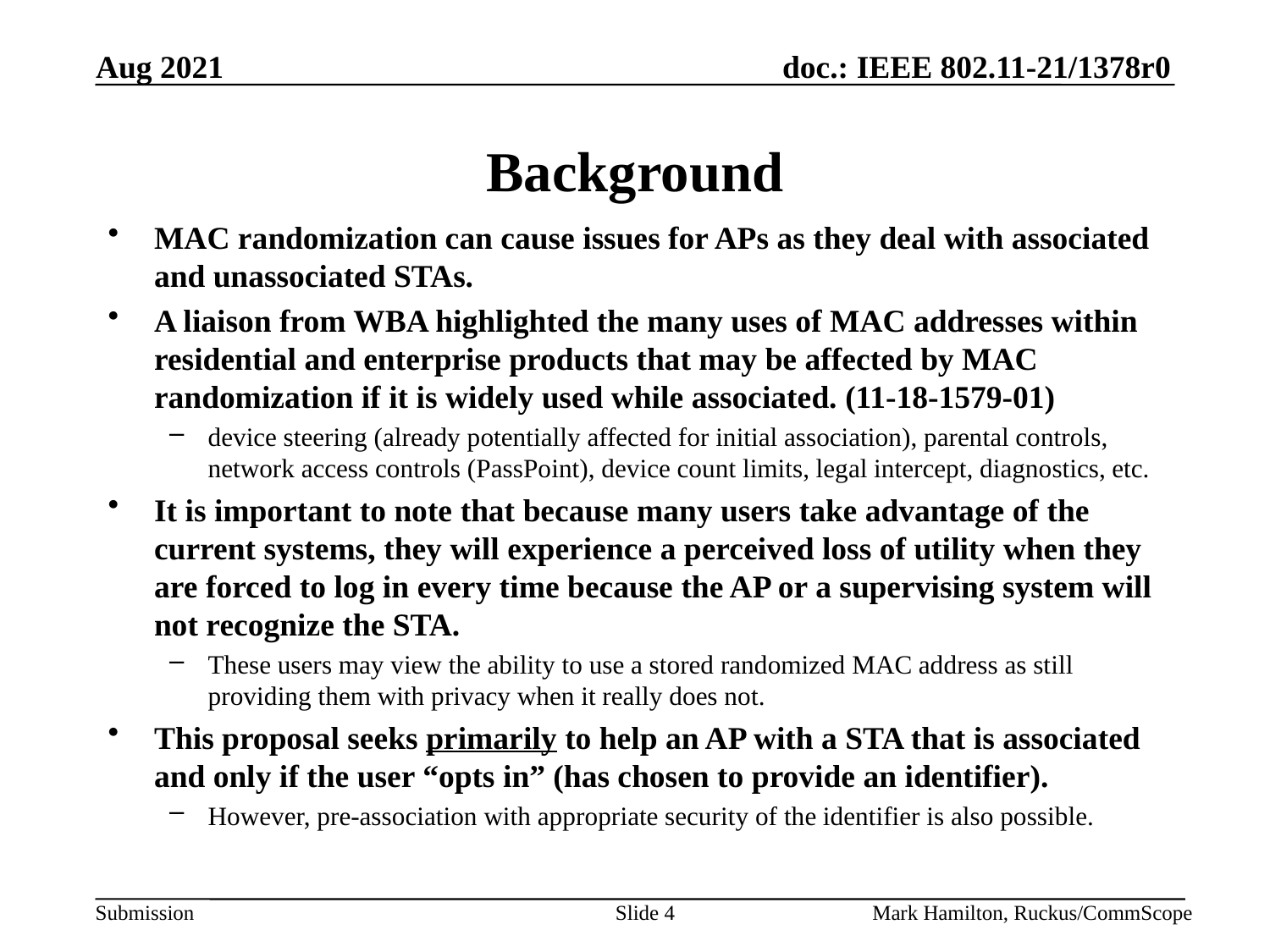

# Background
MAC randomization can cause issues for APs as they deal with associated and unassociated STAs.
A liaison from WBA highlighted the many uses of MAC addresses within residential and enterprise products that may be affected by MAC randomization if it is widely used while associated. (11-18-1579-01)
device steering (already potentially affected for initial association), parental controls, network access controls (PassPoint), device count limits, legal intercept, diagnostics, etc.
It is important to note that because many users take advantage of the current systems, they will experience a perceived loss of utility when they are forced to log in every time because the AP or a supervising system will not recognize the STA.
These users may view the ability to use a stored randomized MAC address as still providing them with privacy when it really does not.
This proposal seeks primarily to help an AP with a STA that is associated and only if the user “opts in” (has chosen to provide an identifier).
However, pre-association with appropriate security of the identifier is also possible.